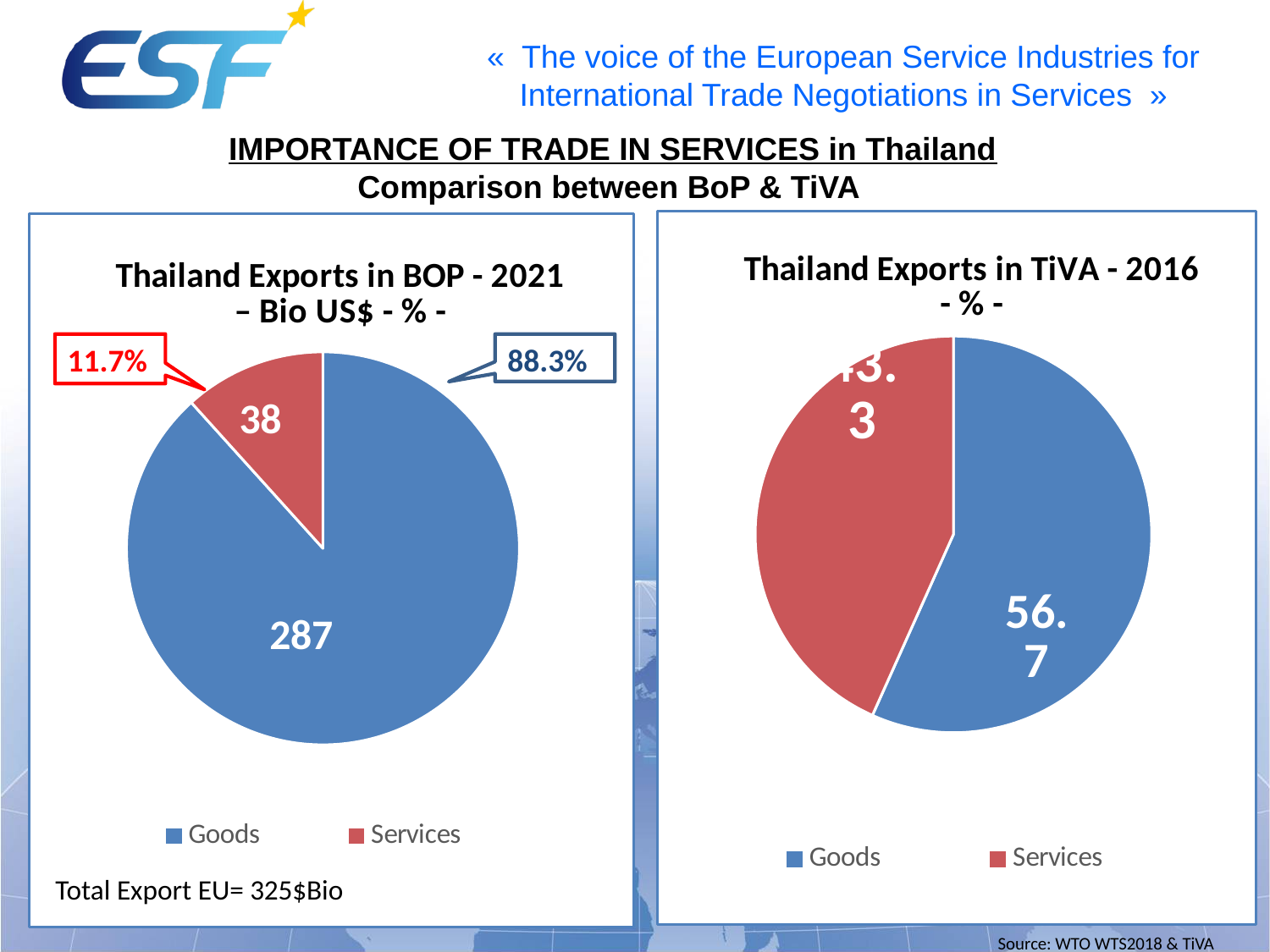

IMPORTANCE OF TRADE IN SERVICES in Thailand
Comparison between BoP & TiVA

### Chart: Thailand Exports in TiVA - 2016 - % -

| Category | Japan |
|---|---|
| Goods | 56.7 |
| Services | 43.3 |

### Chart: Thailand Exports in BOP - 2021 – Bio US$ - % -

| Category | Thailand Exports in BOP - 2019 -% |
|---|---|
| Goods | 287.0 |
| Services | 38.0 |
11.7%
88.3%
Total Export EU= 325$Bio
Source: WTO WTS2018 & TiVA